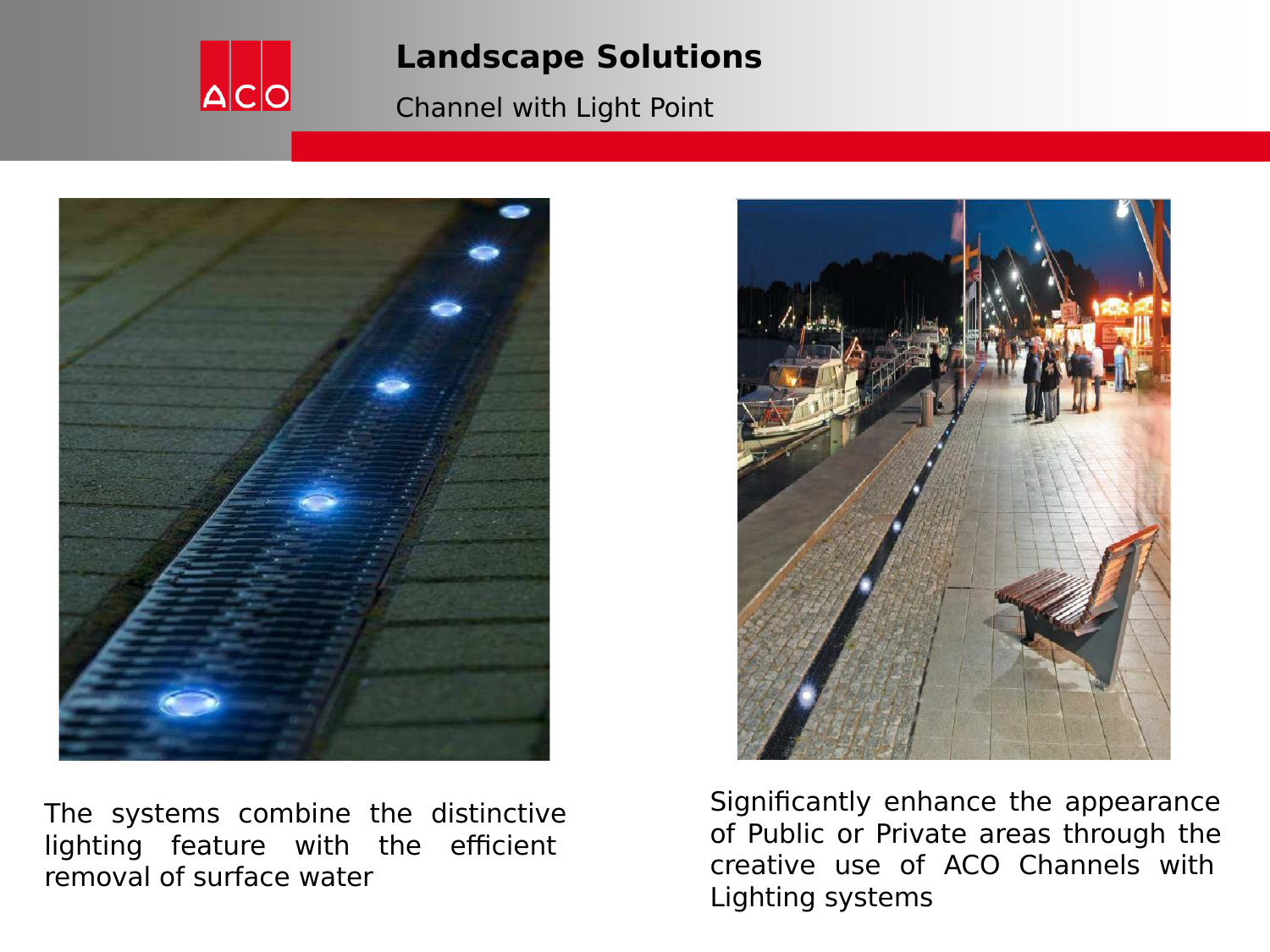

# Landscape Solutions
Channel with Light Point

Significantly enhance the appearance  of Public or Private areas through the  creative use of ACO Channels with  Lighting systems
The systems combine the distinctive  lighting feature with the efficient  removal of surface water